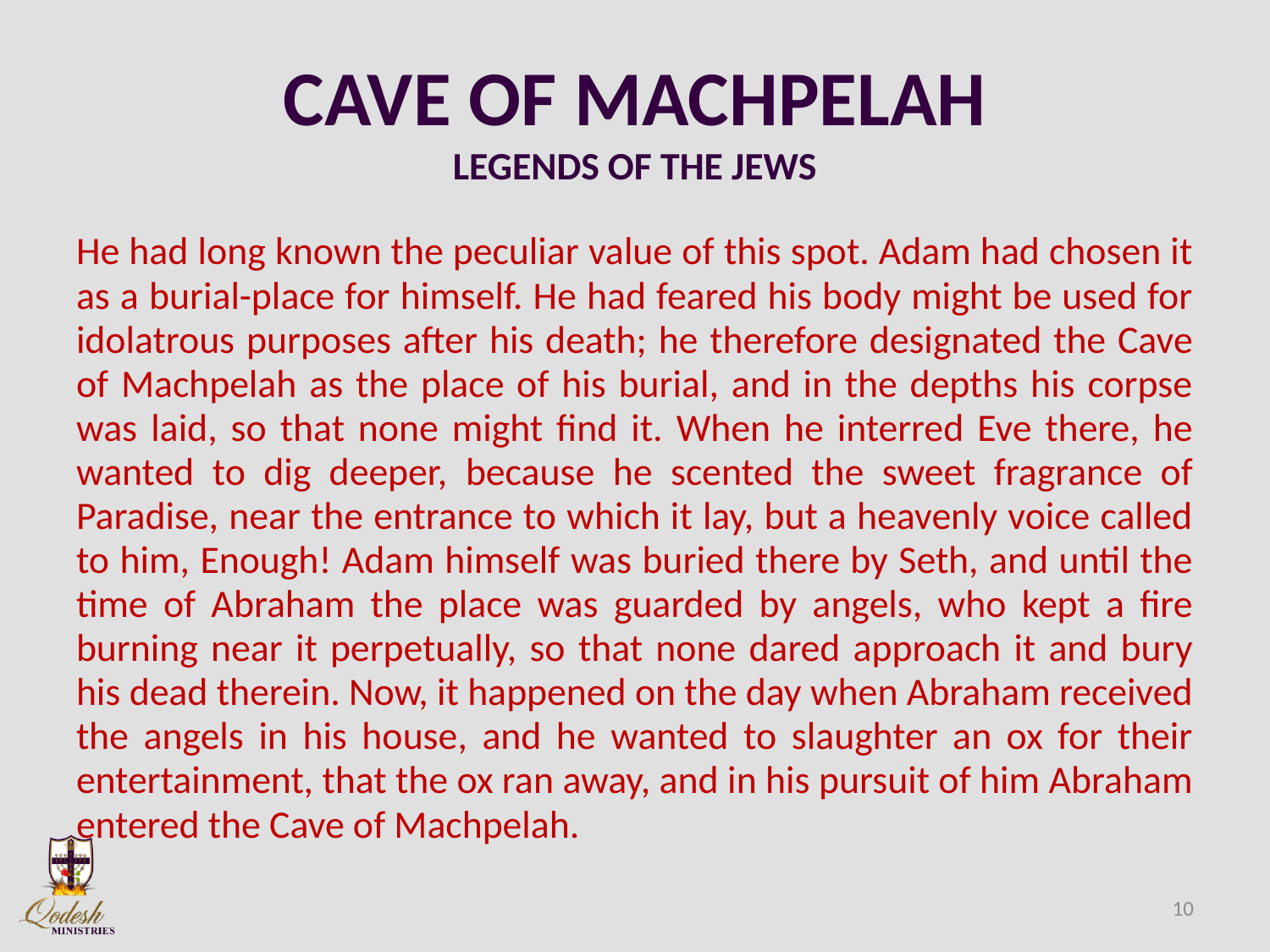

# CAVE OF MACHPELAH LEGENDS OF THE JEWS
He had long known the peculiar value of this spot. Adam had chosen it as a burial-place for himself. He had feared his body might be used for idolatrous purposes after his death; he therefore designated the Cave of Machpelah as the place of his burial, and in the depths his corpse was laid, so that none might find it. When he interred Eve there, he wanted to dig deeper, because he scented the sweet fragrance of Paradise, near the entrance to which it lay, but a heavenly voice called to him, Enough! Adam himself was buried there by Seth, and until the time of Abraham the place was guarded by angels, who kept a fire burning near it perpetually, so that none dared approach it and bury his dead therein. Now, it happened on the day when Abraham received the angels in his house, and he wanted to slaughter an ox for their entertainment, that the ox ran away, and in his pursuit of him Abraham entered the Cave of Machpelah.
10